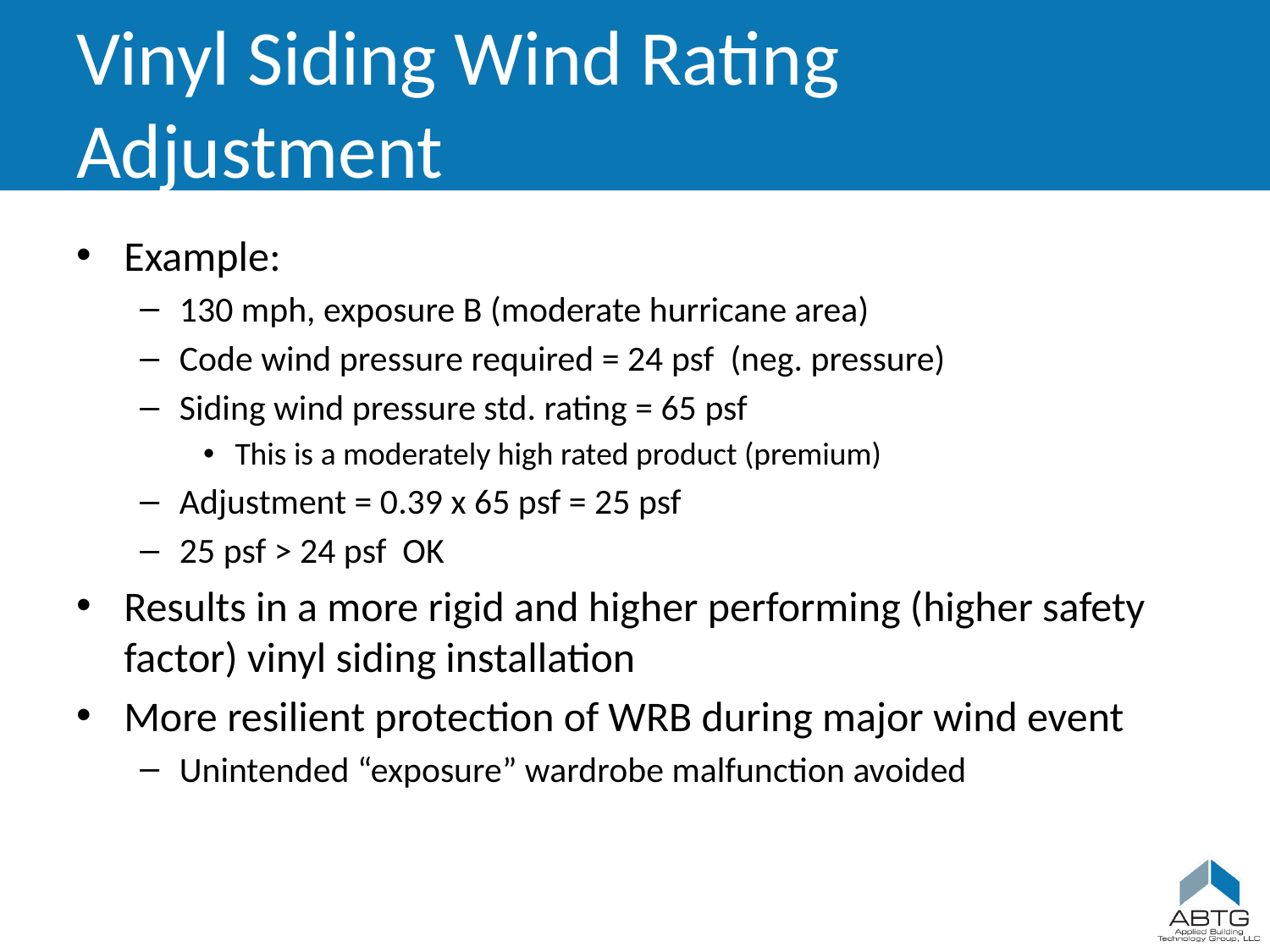

# Vinyl Siding Wind Rating Adjustment
Example:
130 mph, exposure B (moderate hurricane area)
Code wind pressure required = 24 psf  (neg. pressure)
Siding wind pressure std. rating = 65 psf
This is a moderately high rated product (premium)
Adjustment = 0.39 x 65 psf = 25 psf
25 psf > 24 psf  OK
Results in a more rigid and higher performing (higher safety factor) vinyl siding installation
More resilient protection of WRB during major wind event
Unintended “exposure” wardrobe malfunction avoided